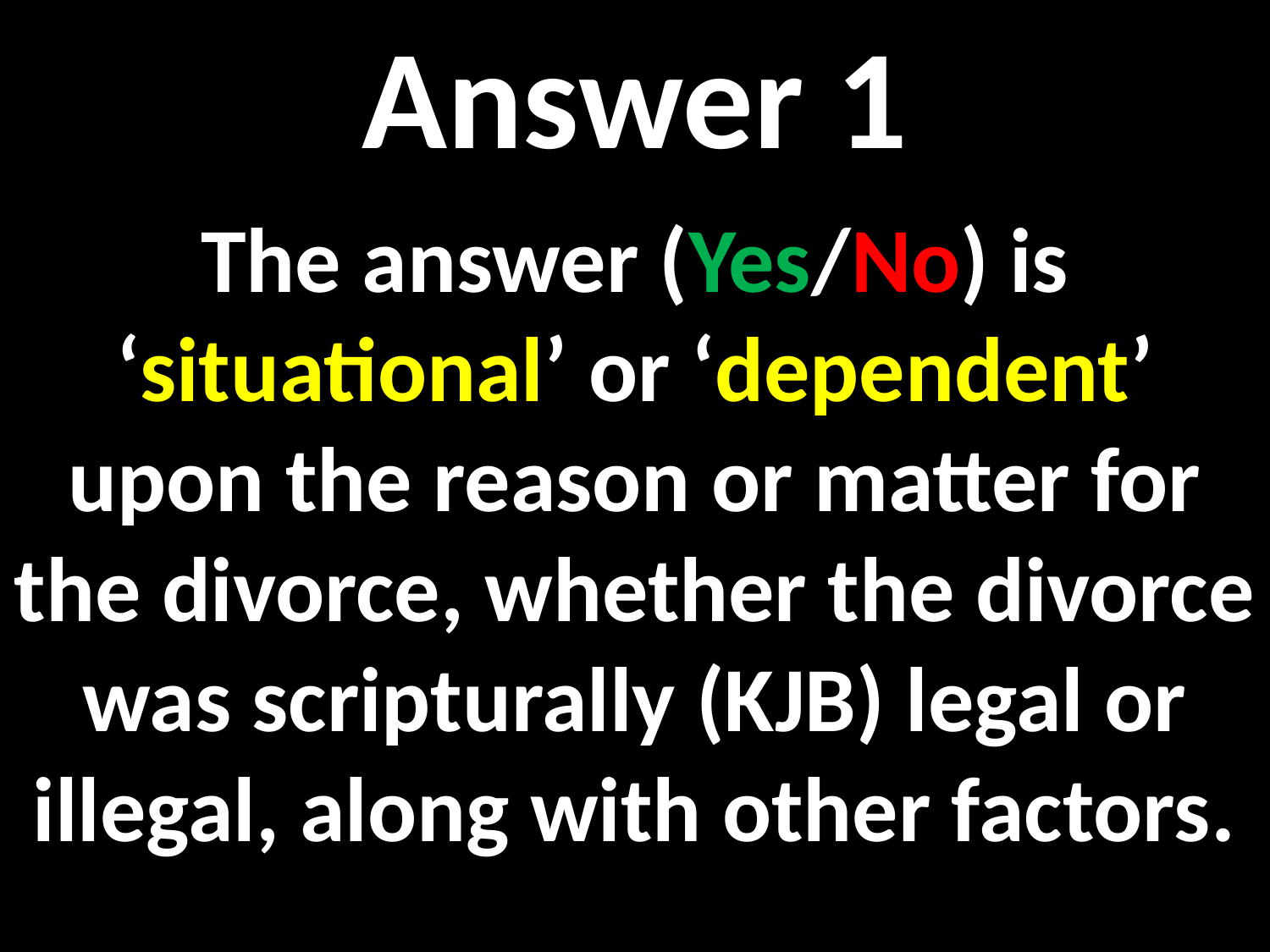

Answer 1
The answer (Yes/No) is ‘situational’ or ‘dependent’ upon the reason or matter for the divorce, whether the divorce was scripturally (KJB) legal or illegal, along with other factors.